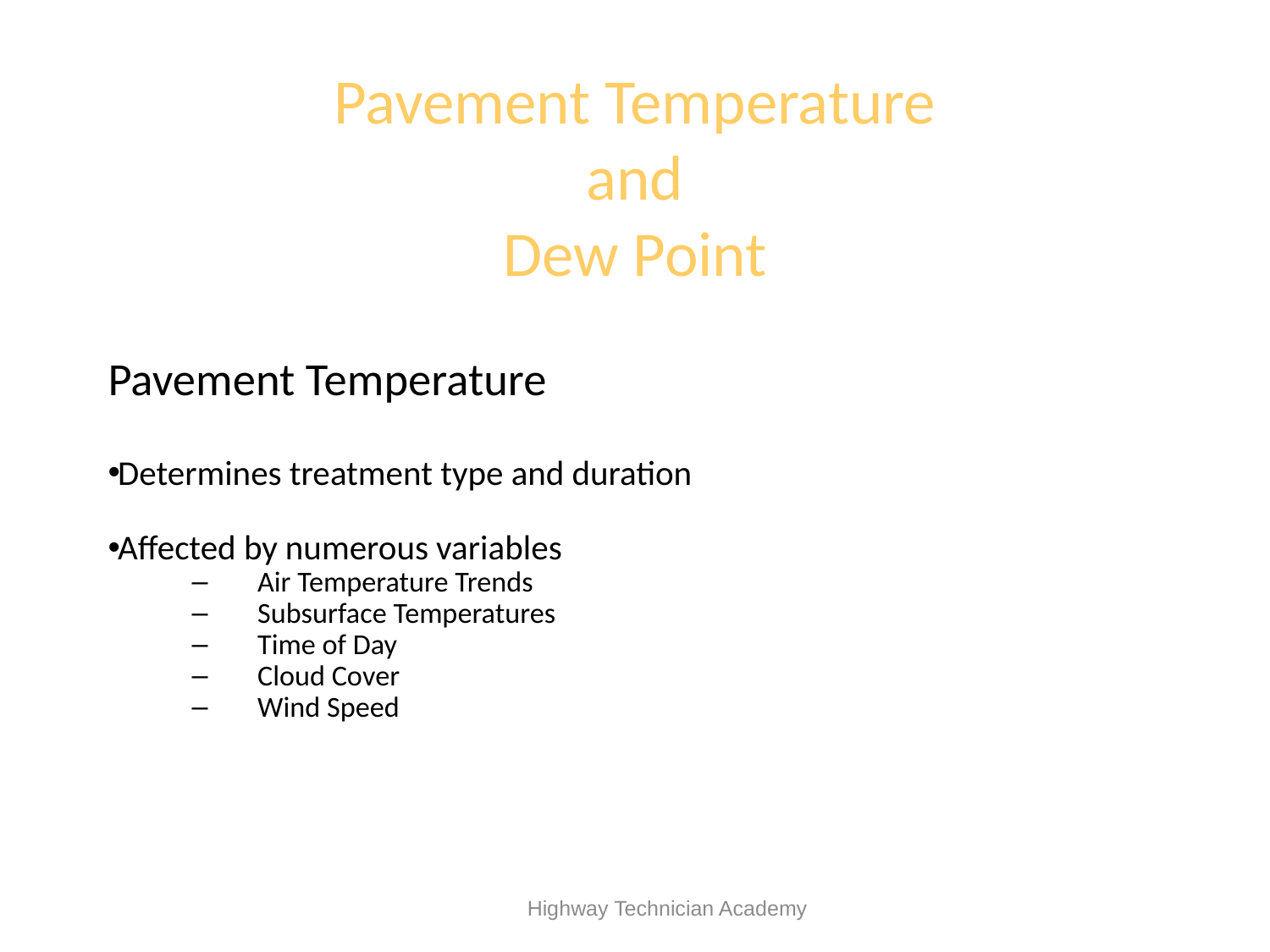

# Pavement Temperature and Dew Point
Pavement Temperature

Determines treatment type and duration

Affected by numerous variables
Air Temperature Trends
Subsurface Temperatures
Time of Day
Cloud Cover
Wind Speed

           Highway Technician Academy